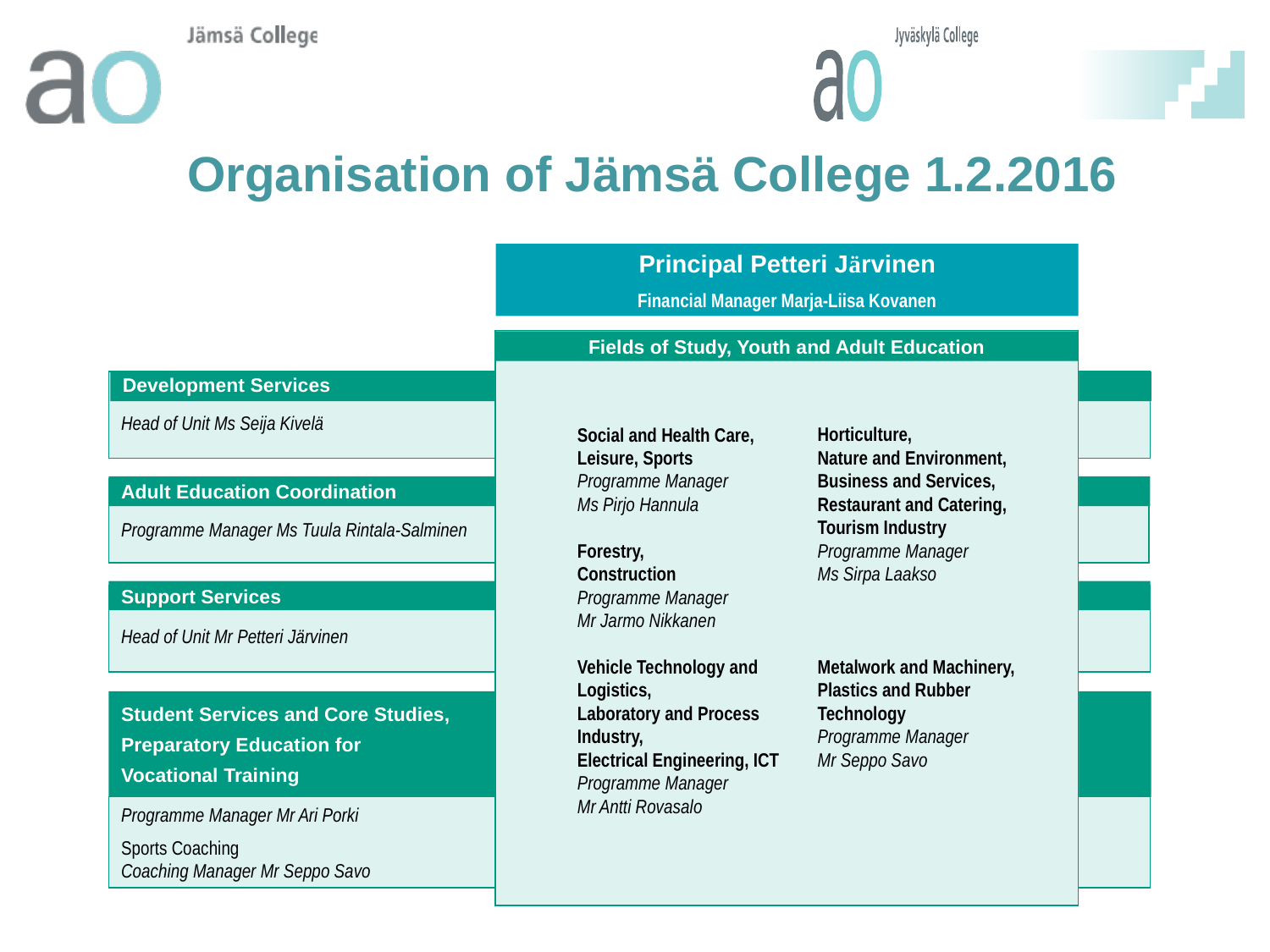

Organisation of Jämsä College 1.2.2016
Principal Petteri Järvinen
Financial Manager Marja-Liisa Kovanen

Fields of Study, Youth and Adult Education
Social and Health Care, Leisure, Sports
Programme Manager
Ms Pirjo Hannula

Forestry,
Construction
Programme Manager
Mr Jarmo Nikkanen

Vehicle Technology and Logistics,
Laboratory and Process Industry,
Electrical Engineering, ICT
Programme Manager
Mr Antti Rovasalo

Horticulture,
Nature and Environment, Business and Services,
Restaurant and Catering,
Tourism Industry
Programme Manager
Ms Sirpa Laakso

Metalwork and Machinery, Plastics and Rubber Technology
Programme Manager
Mr Seppo Savo

Development Services

Head of Unit Ms Seija Kivelä
Adult Education Coordination

Programme Manager Ms Tuula Rintala-Salminen
Support Services

Head of Unit Mr Petteri Järvinen
Student Services and Core Studies,
Preparatory Education for
Vocational Training
Programme Manager Mr Ari Porki
Sports Coaching
Coaching Manager Mr Seppo Savo